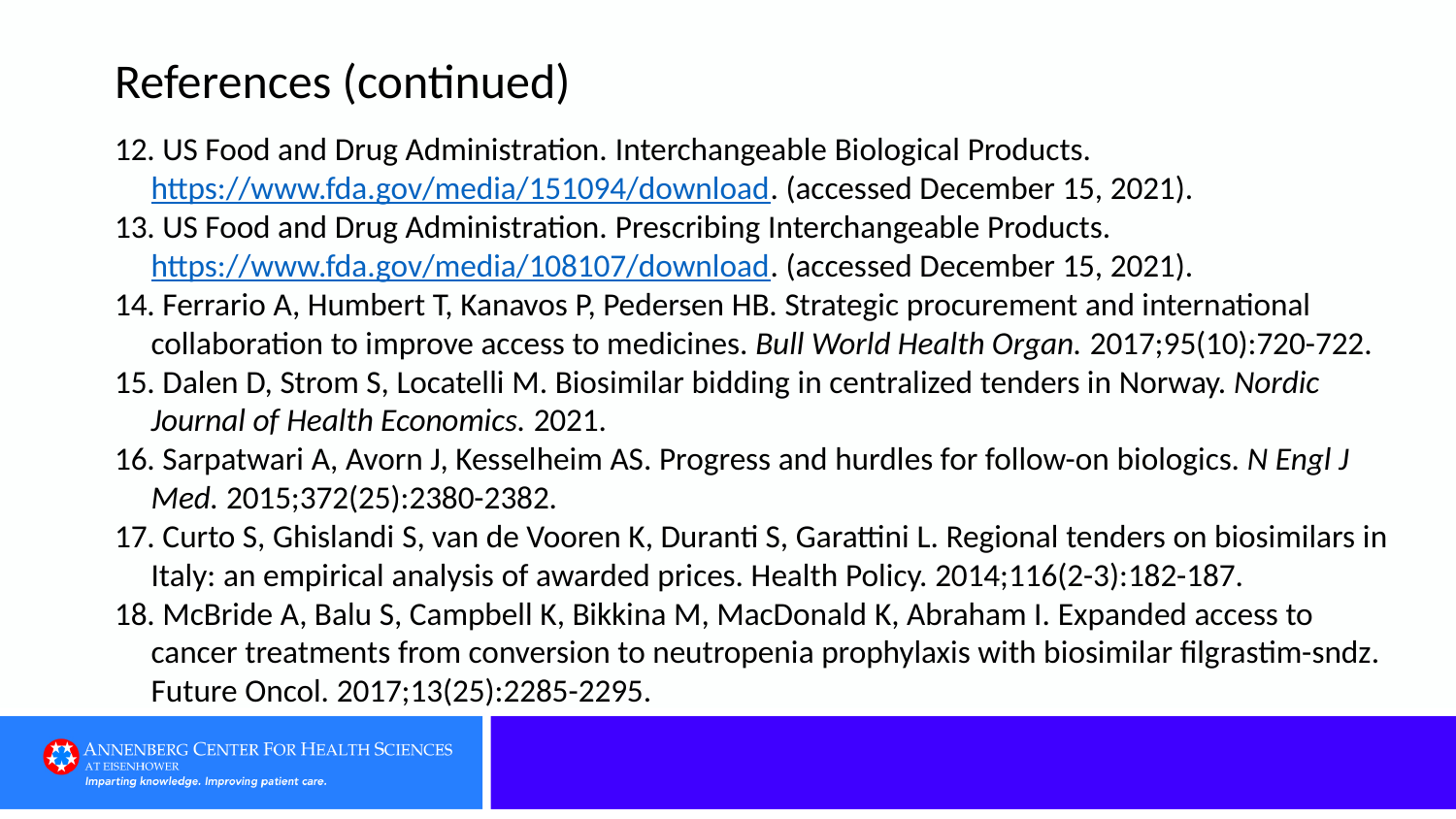

# References (continued)
12. US Food and Drug Administration. Interchangeable Biological Products. https://www.fda.gov/media/151094/download. (accessed December 15, 2021).
13. US Food and Drug Administration. Prescribing Interchangeable Products. https://www.fda.gov/media/108107/download. (accessed December 15, 2021).
14. Ferrario A, Humbert T, Kanavos P, Pedersen HB. Strategic procurement and international collaboration to improve access to medicines. Bull World Health Organ. 2017;95(10):720-722.
15. Dalen D, Strom S, Locatelli M. Biosimilar bidding in centralized tenders in Norway. Nordic Journal of Health Economics. 2021.
16. Sarpatwari A, Avorn J, Kesselheim AS. Progress and hurdles for follow-on biologics. N Engl J Med. 2015;372(25):2380-2382.
17. Curto S, Ghislandi S, van de Vooren K, Duranti S, Garattini L. Regional tenders on biosimilars in Italy: an empirical analysis of awarded prices. Health Policy. 2014;116(2-3):182-187.
18. McBride A, Balu S, Campbell K, Bikkina M, MacDonald K, Abraham I. Expanded access to cancer treatments from conversion to neutropenia prophylaxis with biosimilar filgrastim-sndz. Future Oncol. 2017;13(25):2285-2295.